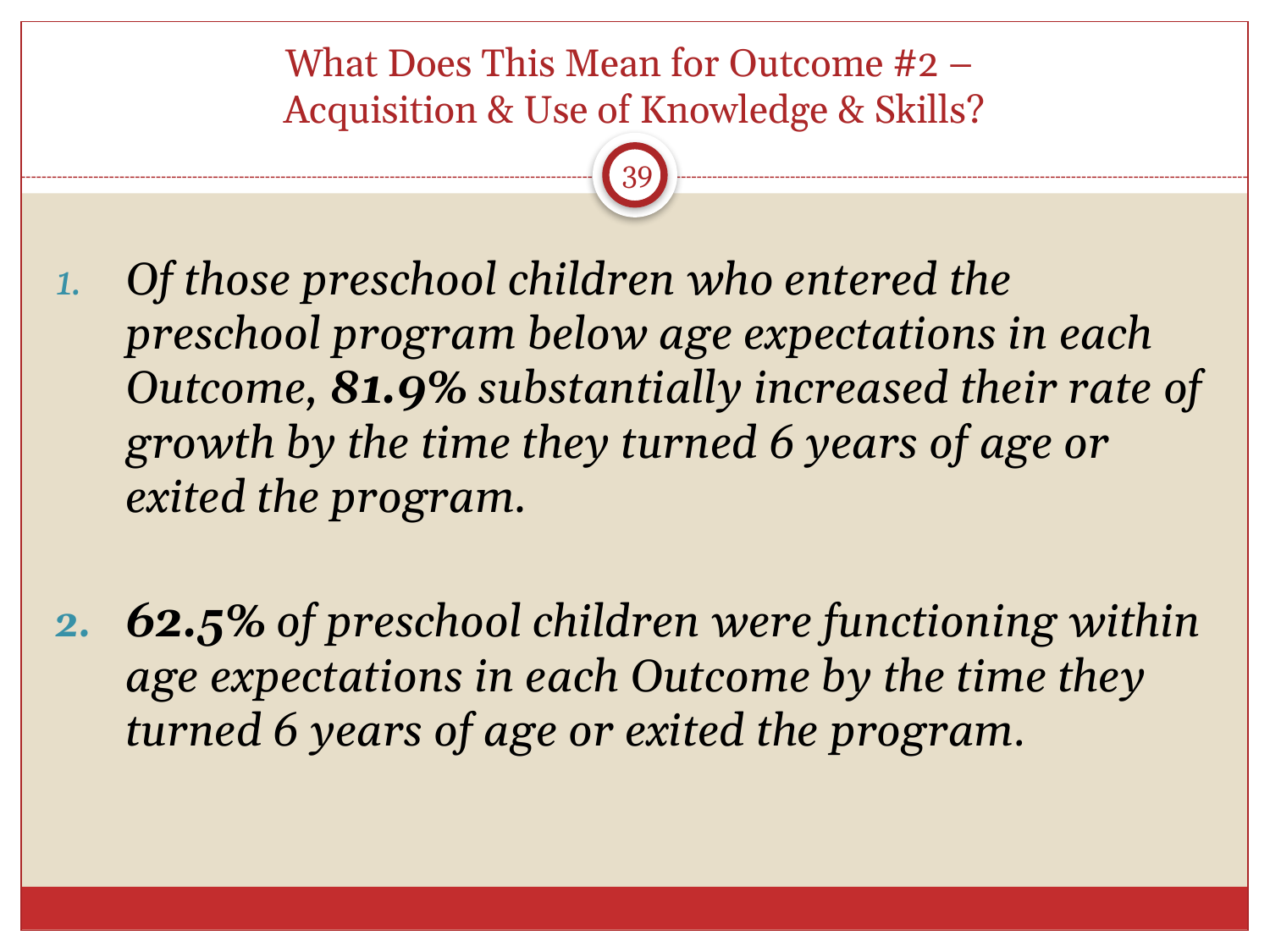

# What Does This Mean for Outcome #2 – Acquisition & Use of Knowledge & Skills?
39
Of those preschool children who entered the preschool program below age expectations in each Outcome, 81.9% substantially increased their rate of growth by the time they turned 6 years of age or exited the program.

62.5% of preschool children were functioning within age expectations in each Outcome by the time they turned 6 years of age or exited the program.